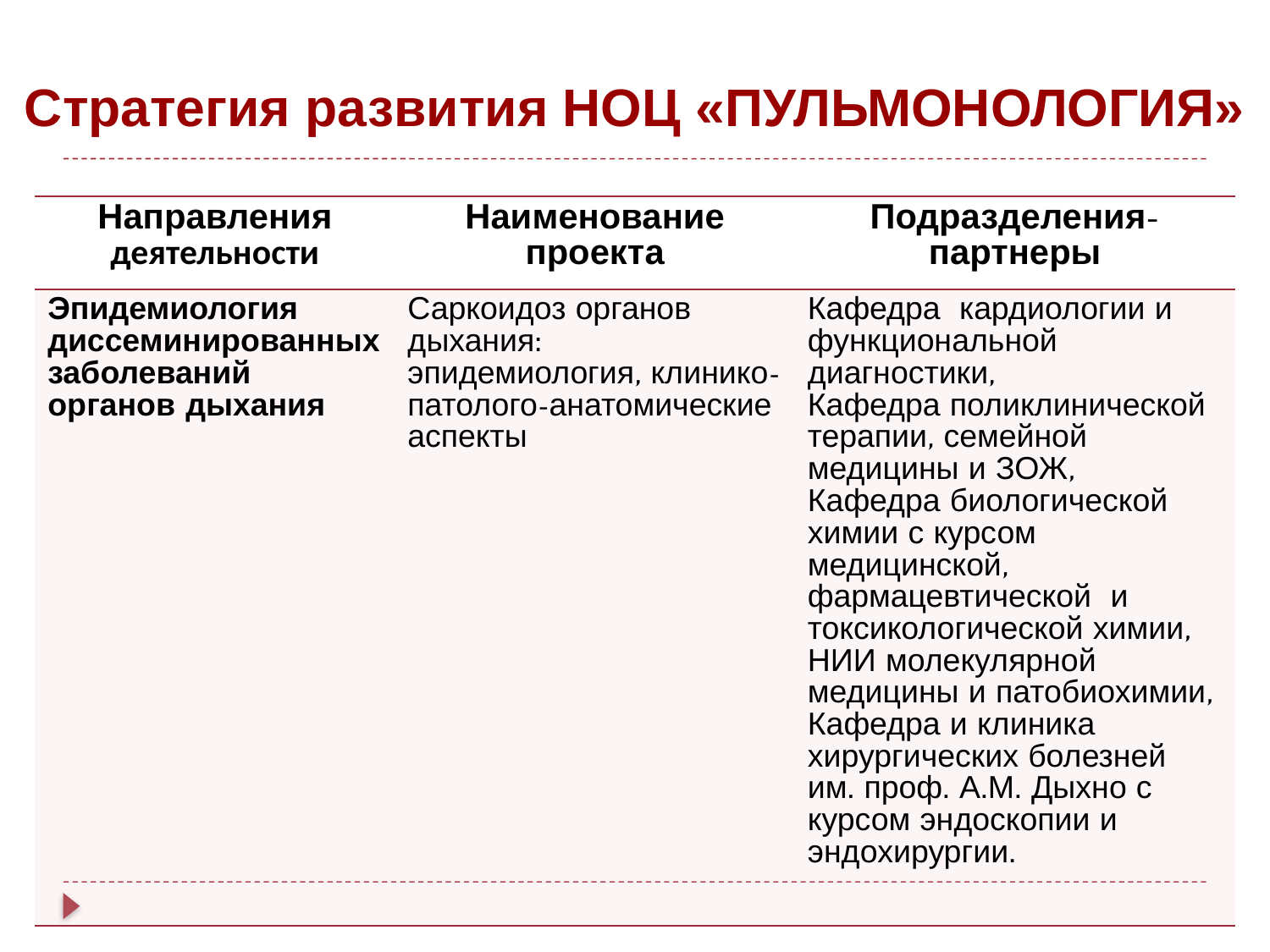

Стратегия развития НОЦ «ПУЛЬМОНОЛОГИЯ»
| Направления деятельности | Наименование проекта | Подразделения-партнеры |
| --- | --- | --- |
| Эпидемиология диссеминированных заболеваний органов дыхания | Саркоидоз органов дыхания: эпидемиология, клинико-патолого-анатомические аспекты | Кафедра кардиологии и функциональной диагностики, Кафедра поликлинической терапии, семейной медицины и ЗОЖ, Кафедра биологической химии с курсом медицинской, фармацевтической и токсикологической химии, НИИ молекулярной медицины и патобиохимии, Кафедра и клиника хирургических болезней им. проф. А.М. Дыхно с курсом эндоскопии и эндохирургии. |